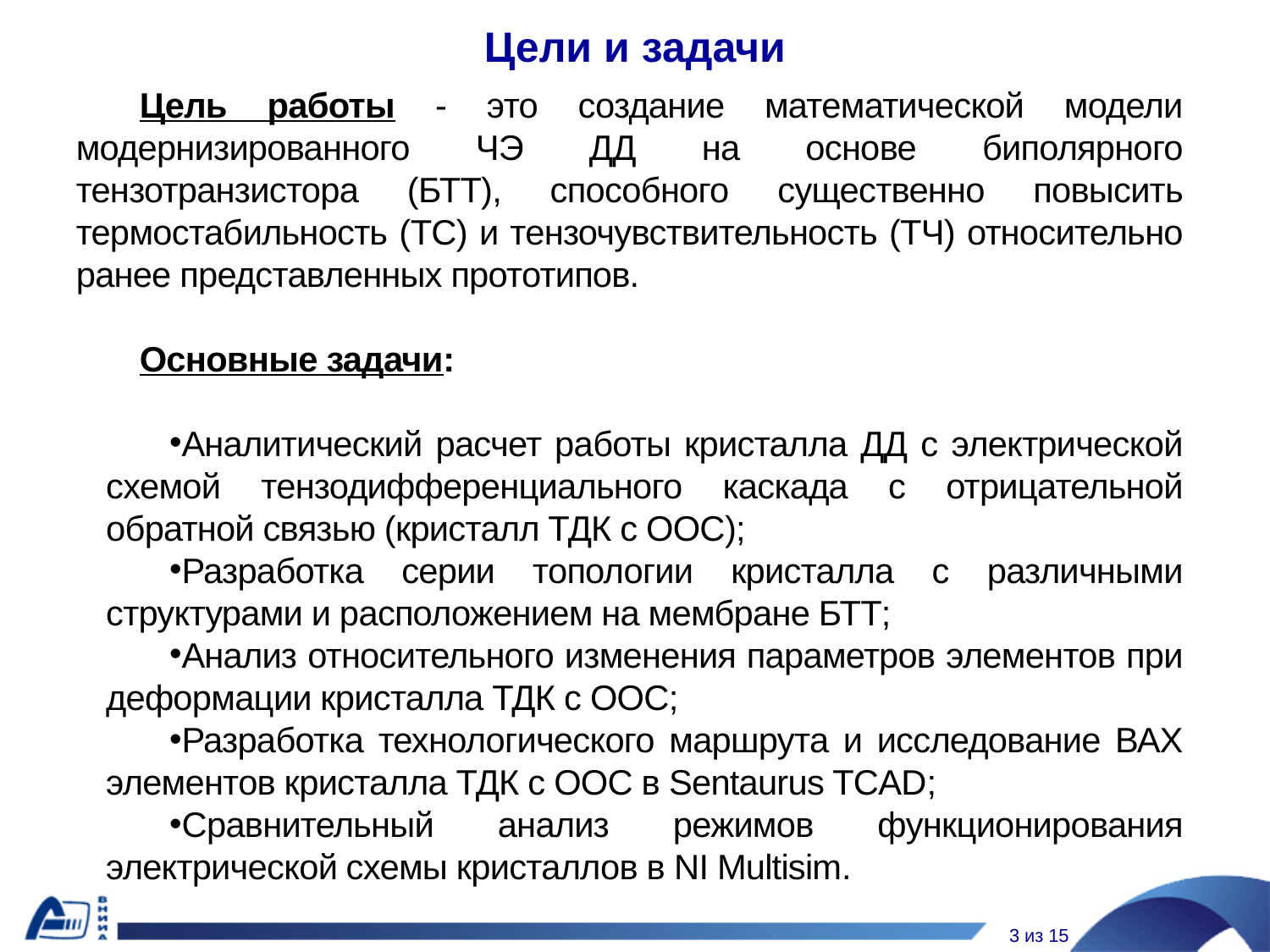

# Цели и задачи
Цель работы - это создание математической модели модернизированного ЧЭ ДД на основе биполярного тензотранзистора (БТТ), способного существенно повысить термостабильность (ТС) и тензочувствительность (ТЧ) относительно ранее представленных прототипов.

Основные задачи:

Аналитический расчет работы кристалла ДД с электрической схемой тензодифференциального каскада с отрицательной обратной связью (кристалл ТДК с ООС);
Разработка серии топологии кристалла с различными структурами и расположением на мембране БТТ;
Анализ относительного изменения параметров элементов при деформации кристалла ТДК с ООС;
Разработка технологического маршрута и исследование ВАХ элементов кристалла ТДК с ООС в Sentaurus TCAD;
Сравнительный анализ режимов функционирования электрической схемы кристаллов в NI Multisim.

3 из 15